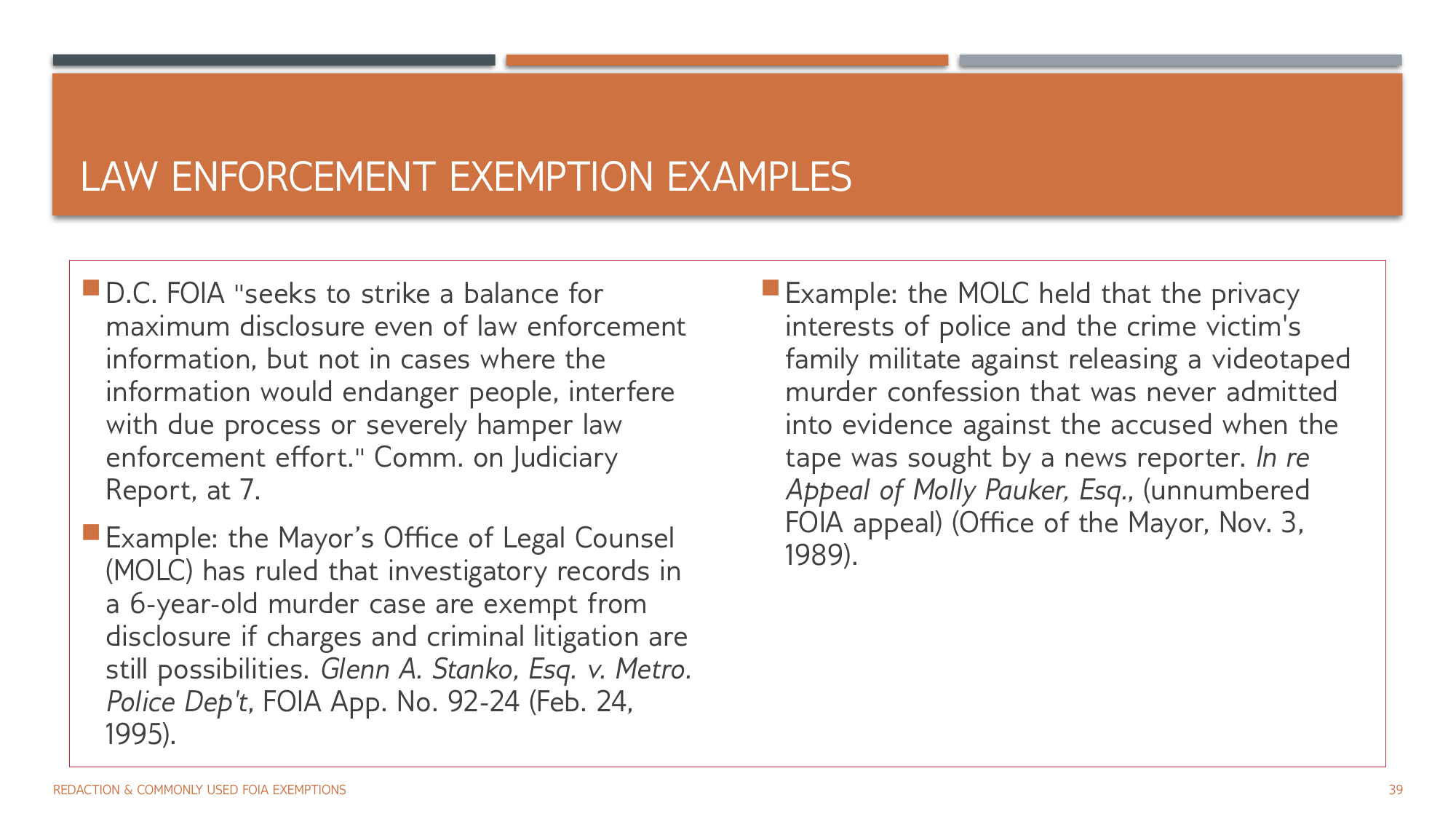

# LAW ENFORCEMENT EXEMPTION EXAMPLES
D.C. FOIA "seeks to strike a balance for maximum disclosure even of law enforcement information, but not in cases where the information would endanger people, interfere with due process or severely hamper law enforcement effort." Comm. on Judiciary Report, at 7.
Example: the Mayor’s Office of Legal Counsel (MOLC) has ruled that investigatory records in a 6-year-old murder case are exempt from disclosure if charges and criminal litigation are still possibilities. Glenn A. Stanko, Esq. v. Metro. Police Dep't, FOIA App. No. 92-24 (Feb. 24, 1995).
Example: the MOLC held that the privacy interests of police and the crime victim's family militate against releasing a videotaped murder confession that was never admitted into evidence against the accused when the tape was sought by a news reporter. In re Appeal of Molly Pauker, Esq., (unnumbered FOIA appeal) (Office of the Mayor, Nov. 3, 1989).
REDACTION & COMMONLY USED FOIA EXEMPTIONS
39